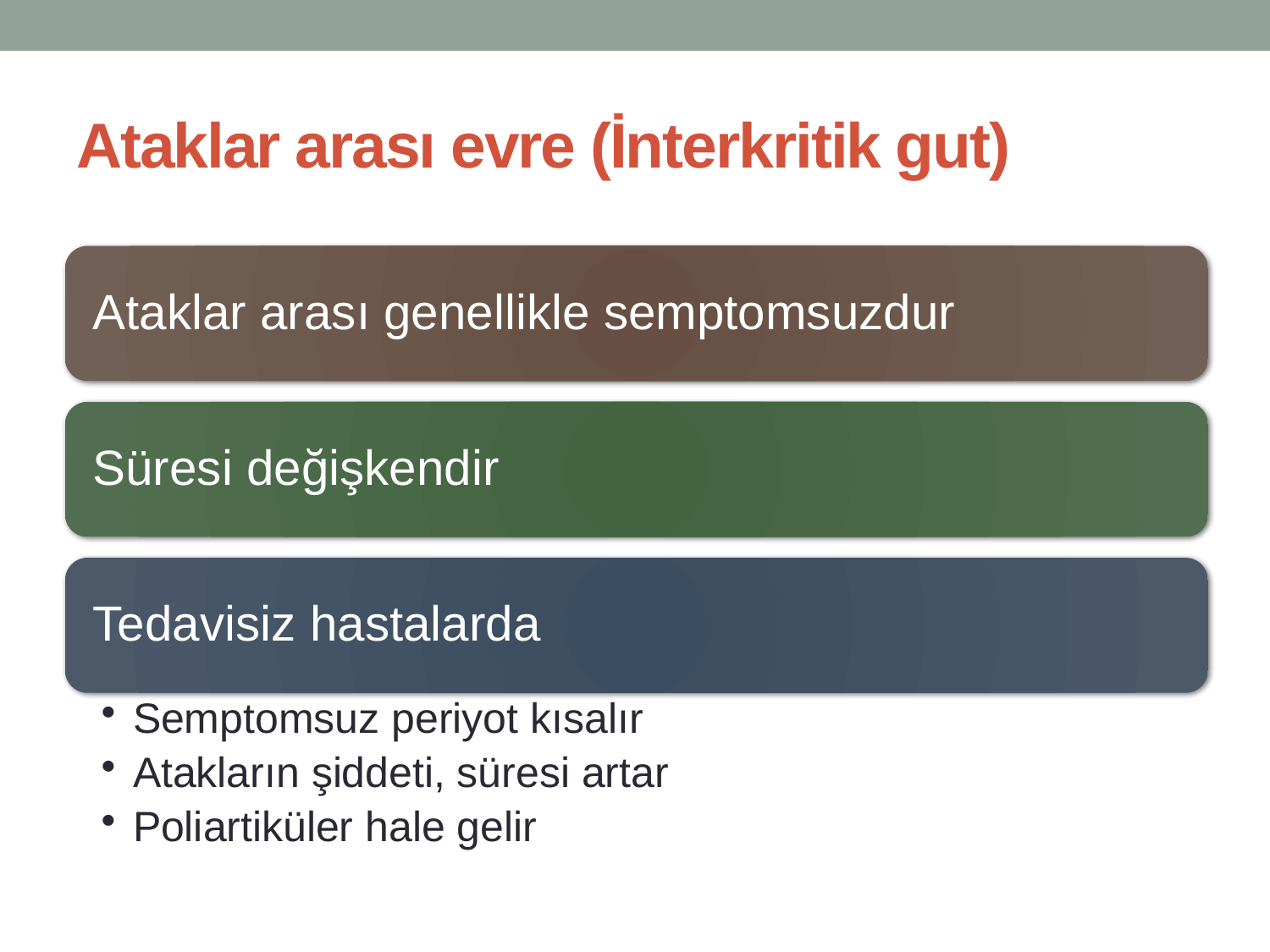

# Ataklar arası evre (İnterkritik gut)
Ataklar arası genellikle semptomsuzdur
Süresi değişkendir
Tedavisiz hastalarda
Semptomsuz periyot kısalır
Atakların şiddeti, süresi artar
Poliartiküler hale gelir